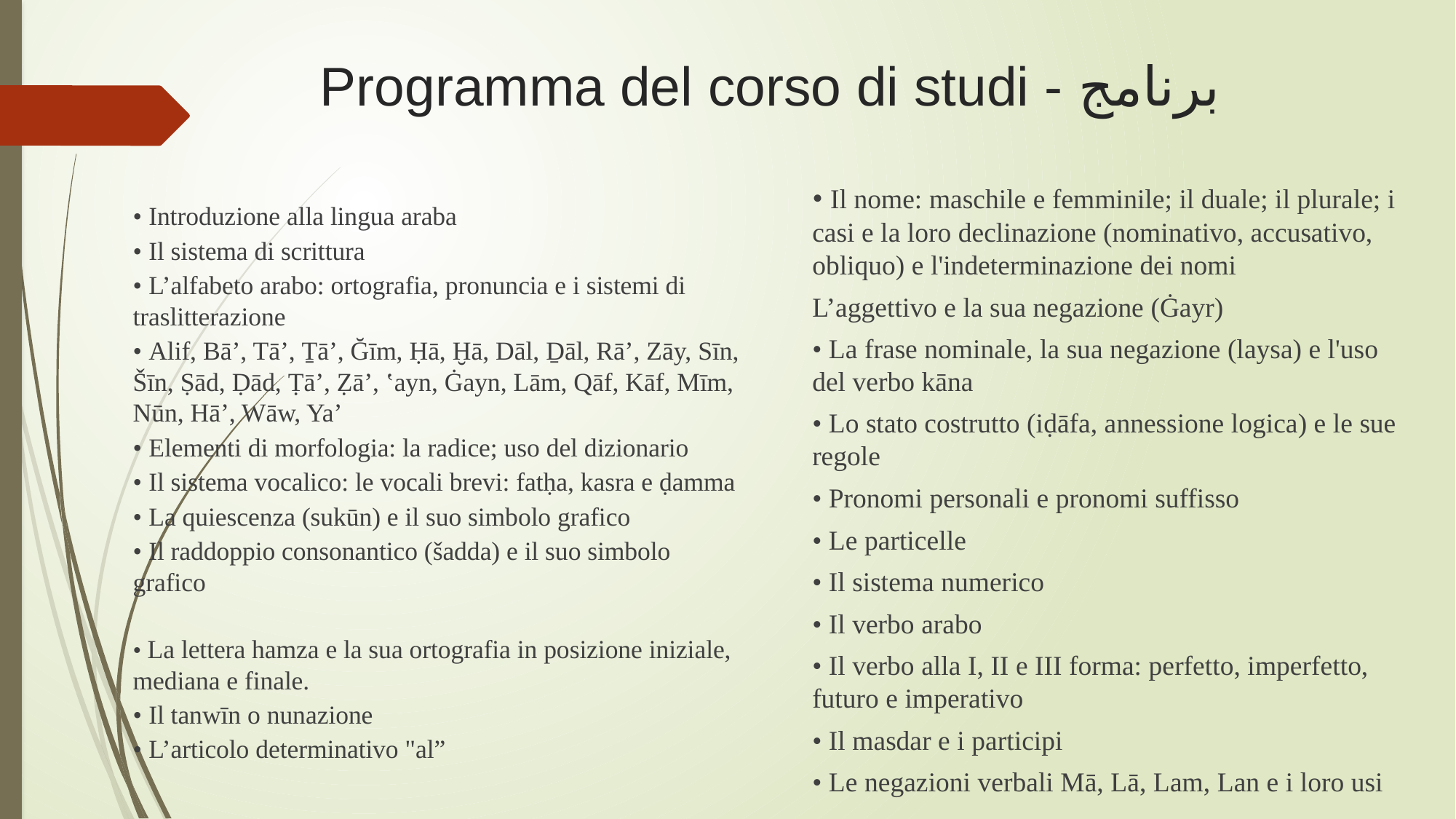

# Programma del corso di studi - برنامج
• Il nome: maschile e femminile; il duale; il plurale; i casi e la loro declinazione (nominativo, accusativo, obliquo) e l'indeterminazione dei nomi
L’aggettivo e la sua negazione (Ġayr)
• La frase nominale, la sua negazione (laysa) e l'uso del verbo kāna
• Lo stato costrutto (iḍāfa, annessione logica) e le sue regole
• Pronomi personali e pronomi suffisso
• Le particelle
• Il sistema numerico
• Il verbo arabo
• Il verbo alla I, II e III forma: perfetto, imperfetto, futuro e imperativo
• Il masdar e i participi
• Le negazioni verbali Mā, Lā, Lam, Lan e i loro usi
• Introduzione alla lingua araba
• Il sistema di scrittura
• L’alfabeto arabo: ortografia, pronuncia e i sistemi di traslitterazione
• Alif, Bā’, Tā’, Ṯā’, Ğīm, Ḥā, Ḫā, Dāl, Ḏāl, Rā’, Zāy, Sīn, Šīn, Ṣād, Ḍād, Ṭā’, Ẓā’, ‛ayn, Ġayn, Lām, Qāf, Kāf, Mīm, Nūn, Hā’, Wāw, Ya’
• Elementi di morfologia: la radice; uso del dizionario
• Il sistema vocalico: le vocali brevi: fatḥa, kasra e ḍamma
• La quiescenza (sukūn) e il suo simbolo grafico
• Il raddoppio consonantico (šadda) e il suo simbolo grafico

• La lettera hamza e la sua ortografia in posizione iniziale, mediana e finale.
• Il tanwīn o nunazione
• L’articolo determinativo "al”